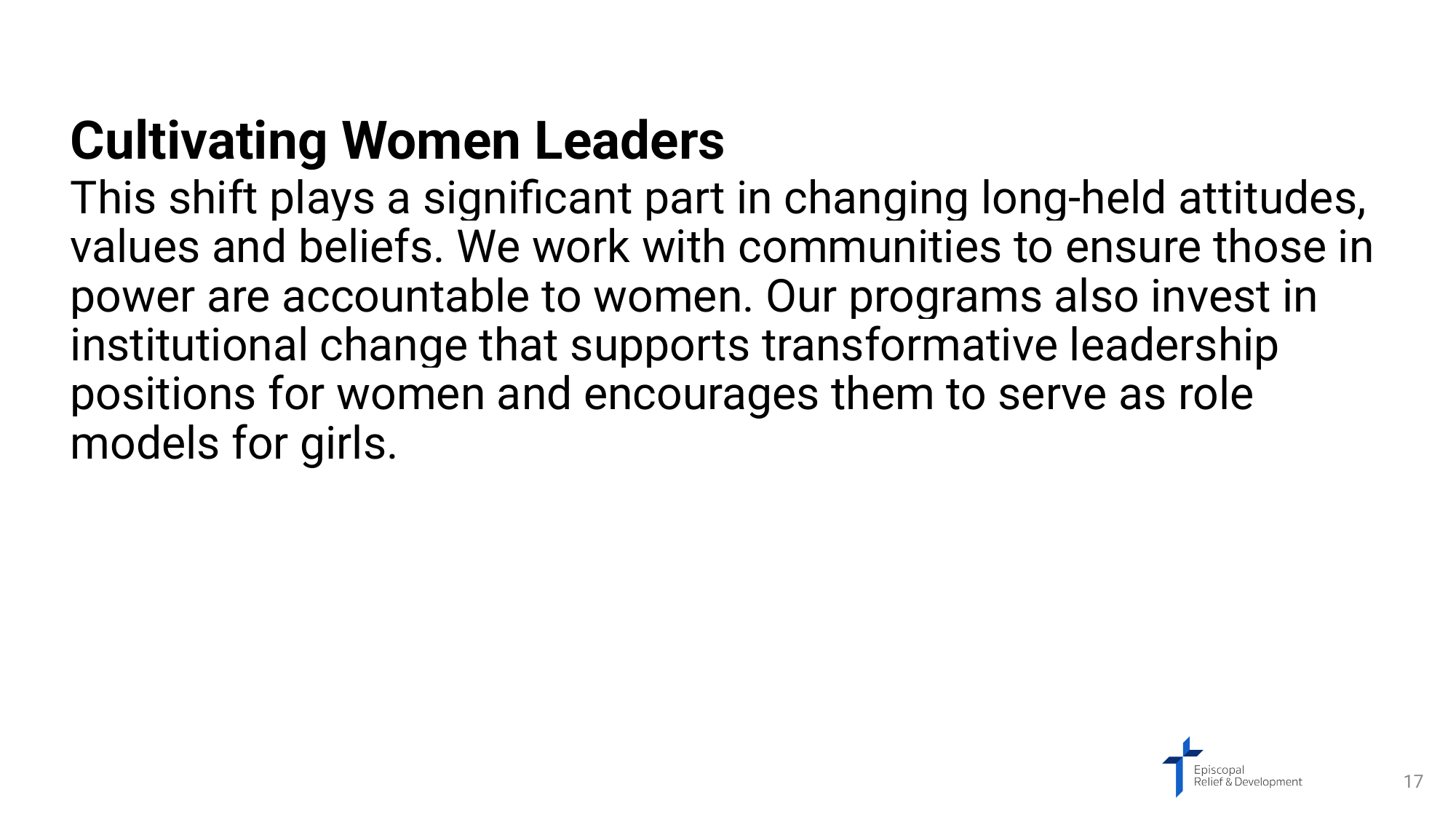

Cultivating Women Leaders
This shift plays a significant part in changing long-held attitudes, values and beliefs. We work with communities to ensure those in power are accountable to women. Our programs also invest in institutional change that supports transformative leadership positions for women and encourages them to serve as role models for girls.
17